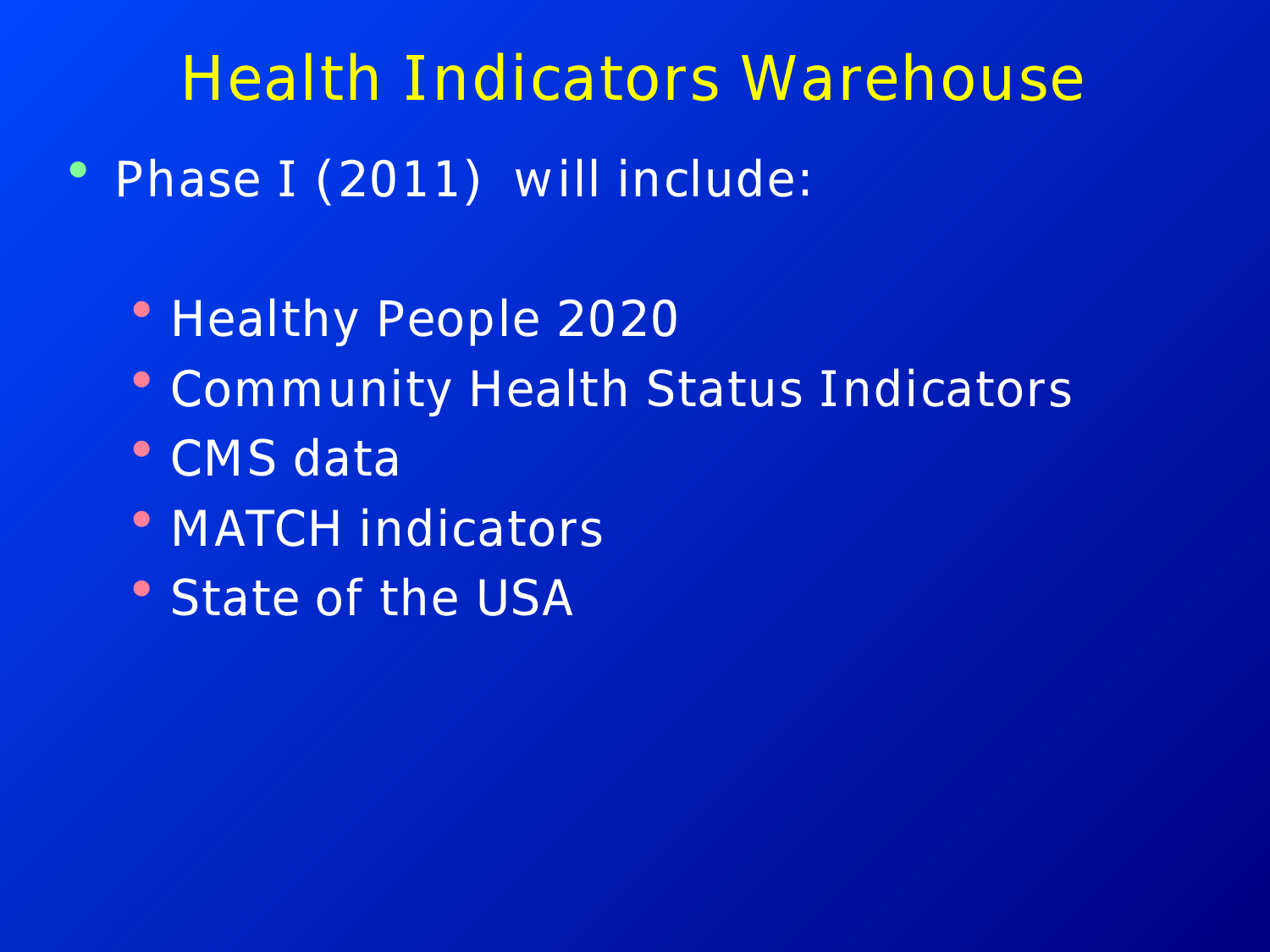

# Health Indicators Warehouse
Phase I (2011)  will include:

Healthy People 2020
Community Health Status Indicators
CMS data
MATCH indicators
State of the USA